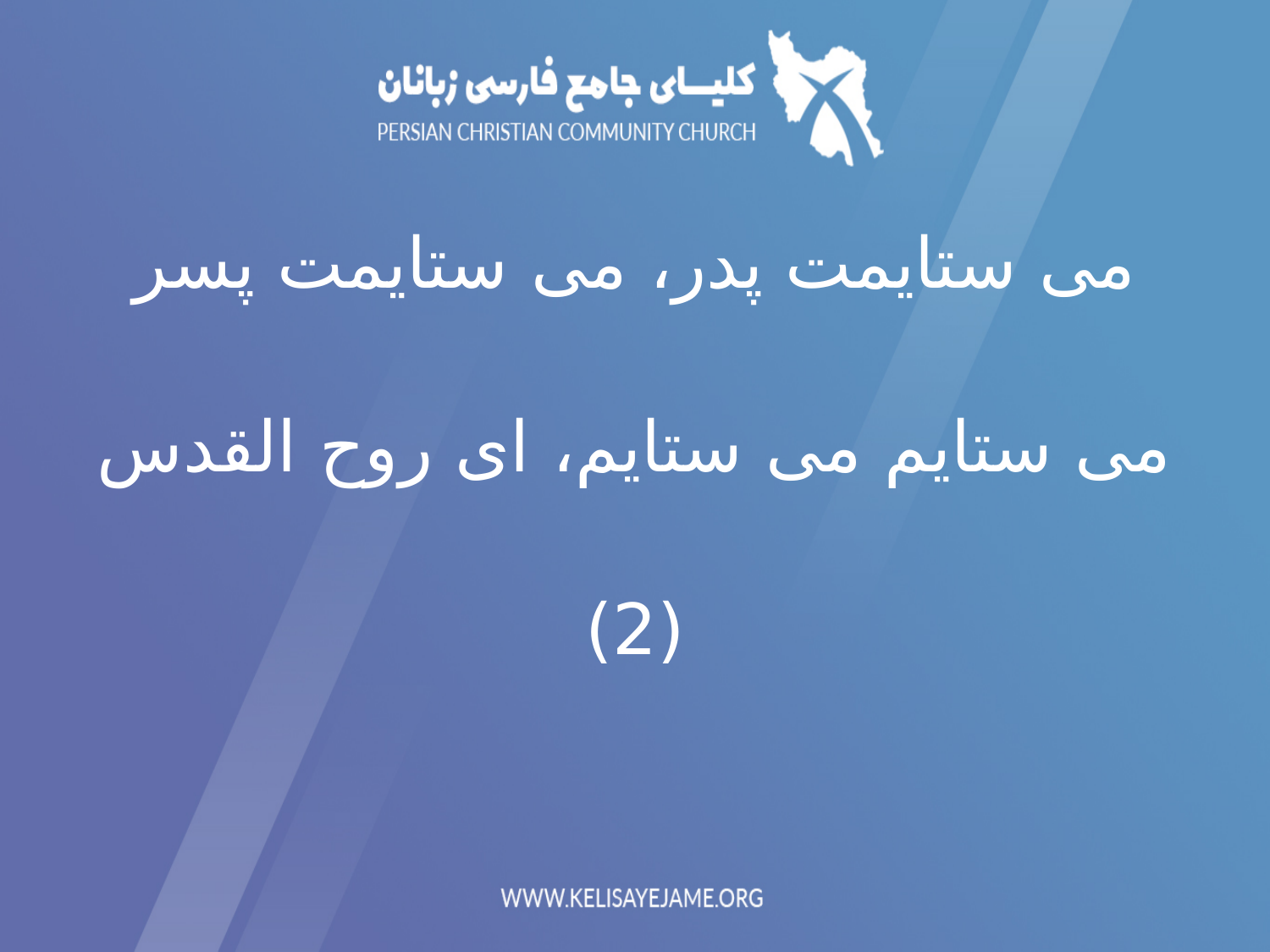

می ستایمت پدر، می ستایمت پسر
می ستایم می ستایم، ای روح القدس
(2)